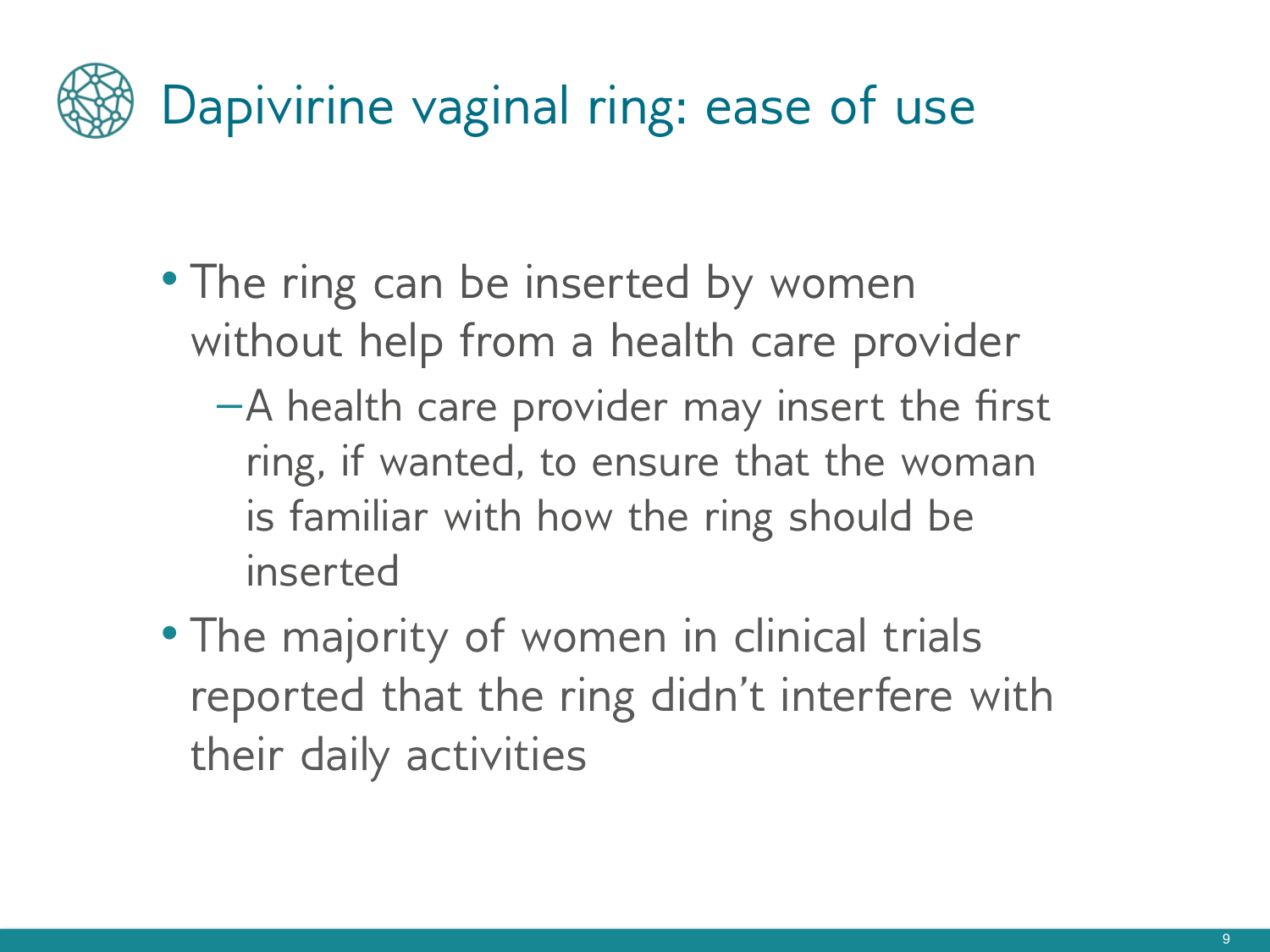

# Dapivirine vaginal ring: ease of use
The ring can be inserted by women without help from a health care provider
A health care provider may insert the first ring, if wanted, to ensure that the woman is familiar with how the ring should be inserted
The majority of women in clinical trials reported that the ring didn’t interfere with their daily activities